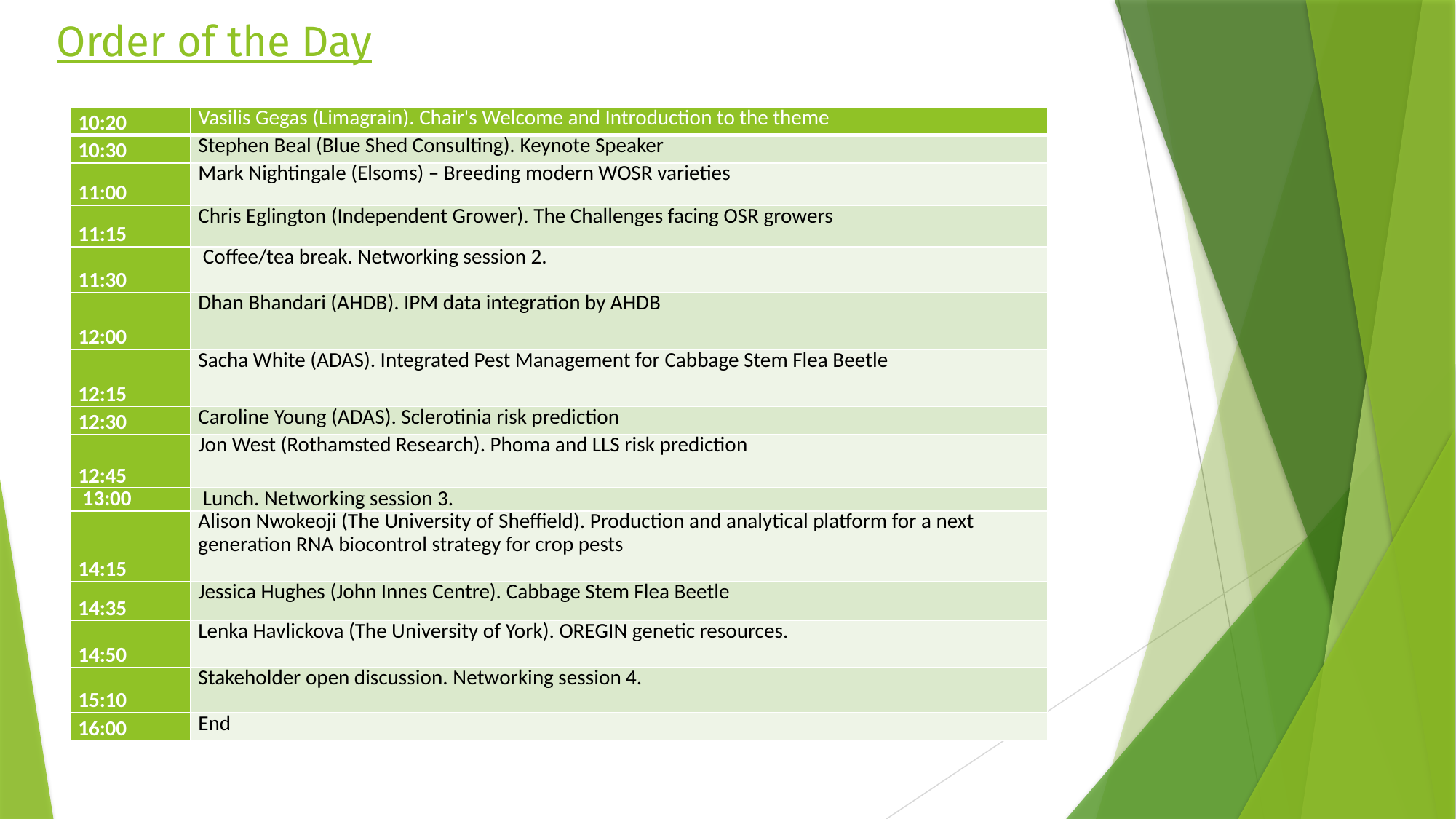

# Order of the Day
| 10:20 | Vasilis Gegas (Limagrain). Chair's Welcome and Introduction to the theme |
| --- | --- |
| 10:30 | Stephen Beal (Blue Shed Consulting). Keynote Speaker |
| 11:00 | Mark Nightingale (Elsoms) – Breeding modern WOSR varieties |
| 11:15 | Chris Eglington (Independent Grower). The Challenges facing OSR growers |
| 11:30 | Coffee/tea break. Networking session 2. |
| 12:00 | Dhan Bhandari (AHDB). IPM data integration by AHDB |
| 12:15 | Sacha White (ADAS). Integrated Pest Management for Cabbage Stem Flea Beetle |
| 12:30 | Caroline Young (ADAS). Sclerotinia risk prediction |
| 12:45 | Jon West (Rothamsted Research). Phoma and LLS risk prediction |
| 13:00 | Lunch. Networking session 3. |
| 14:15 | Alison Nwokeoji (The University of Sheffield). Production and analytical platform for a next generation RNA biocontrol strategy for crop pests |
| 14:35 | Jessica Hughes (John Innes Centre). Cabbage Stem Flea Beetle |
| 14:50 | Lenka Havlickova (The University of York). OREGIN genetic resources. |
| 15:10 | Stakeholder open discussion. Networking session 4. |
| 16:00 | End |